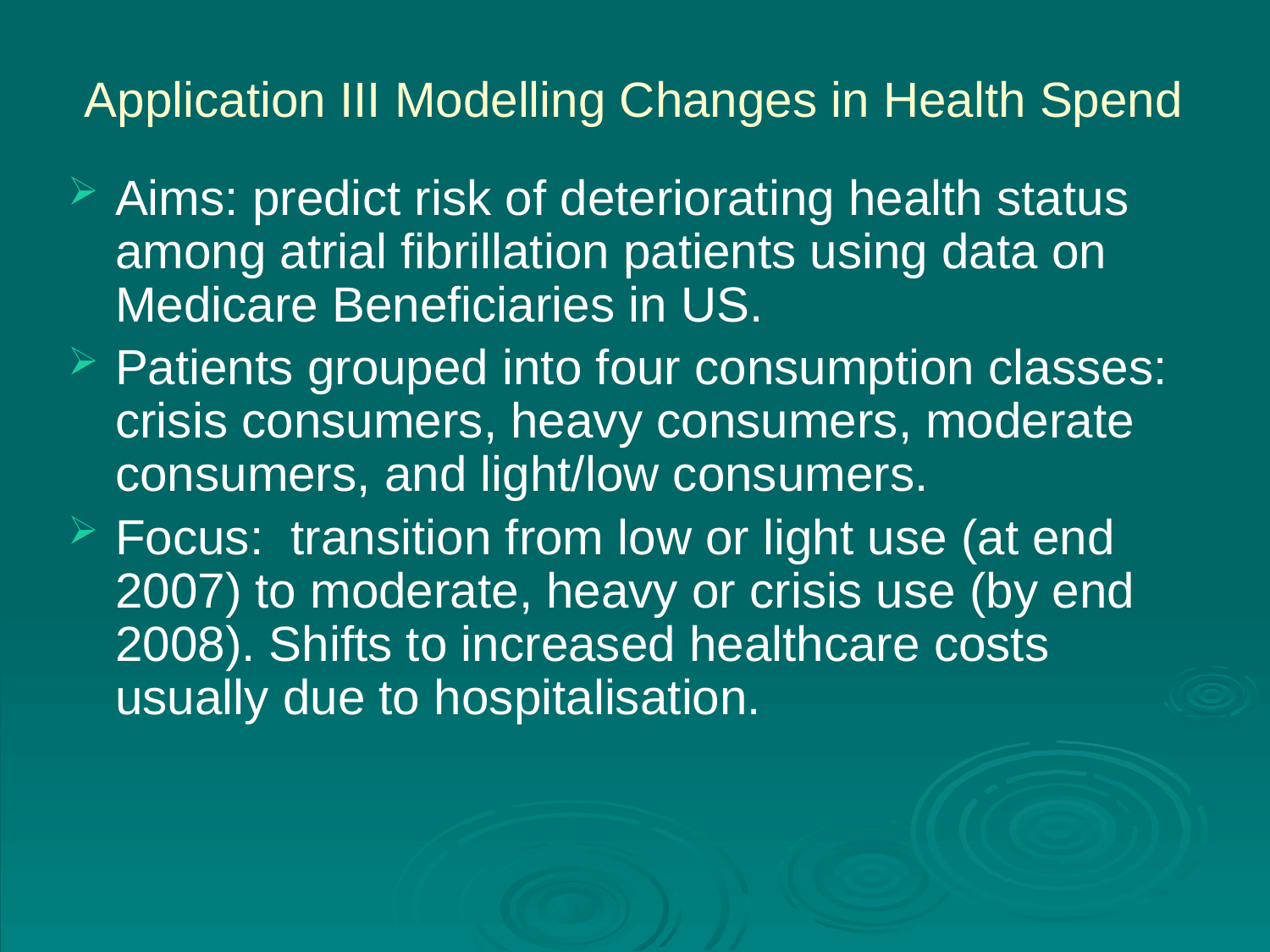

# Application III Modelling Changes in Health Spend
Aims: predict risk of deteriorating health status among atrial fibrillation patients using data on Medicare Beneficiaries in US.
Patients grouped into four consumption classes: crisis consumers, heavy consumers, moderate consumers, and light/low consumers.
Focus:  transition from low or light use (at end 2007) to moderate, heavy or crisis use (by end 2008). Shifts to increased healthcare costs usually due to hospitalisation.